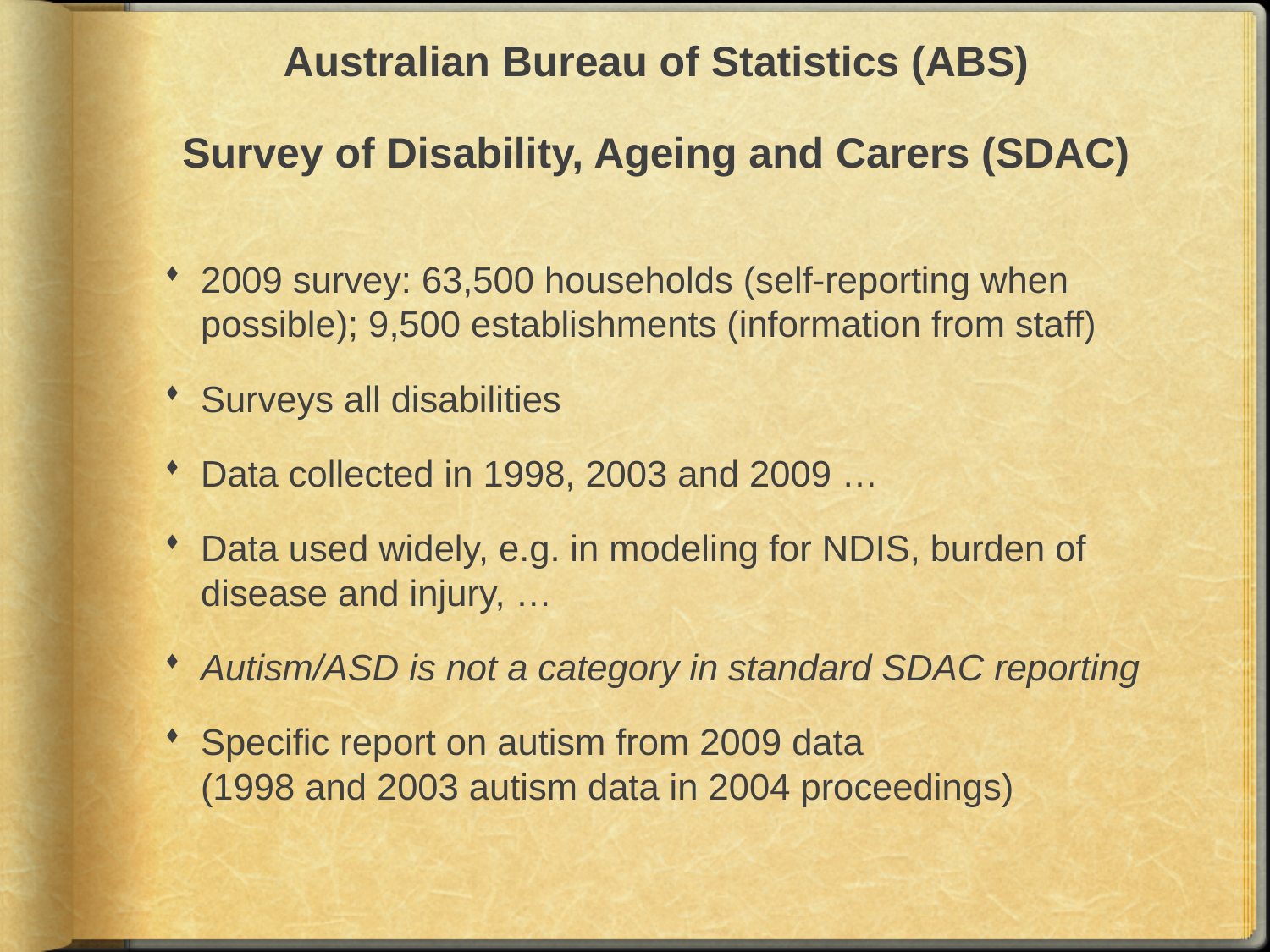

# Australian Bureau of Statistics (ABS) Survey of Disability, Ageing and Carers (SDAC)
2009 survey: 63,500 households (self-reporting when possible); 9,500 establishments (information from staff)
Surveys all disabilities
Data collected in 1998, 2003 and 2009 …
Data used widely, e.g. in modeling for NDIS, burden of disease and injury, …
Autism/ASD is not a category in standard SDAC reporting
Specific report on autism from 2009 data
(1998 and 2003 autism data in 2004 proceedings)